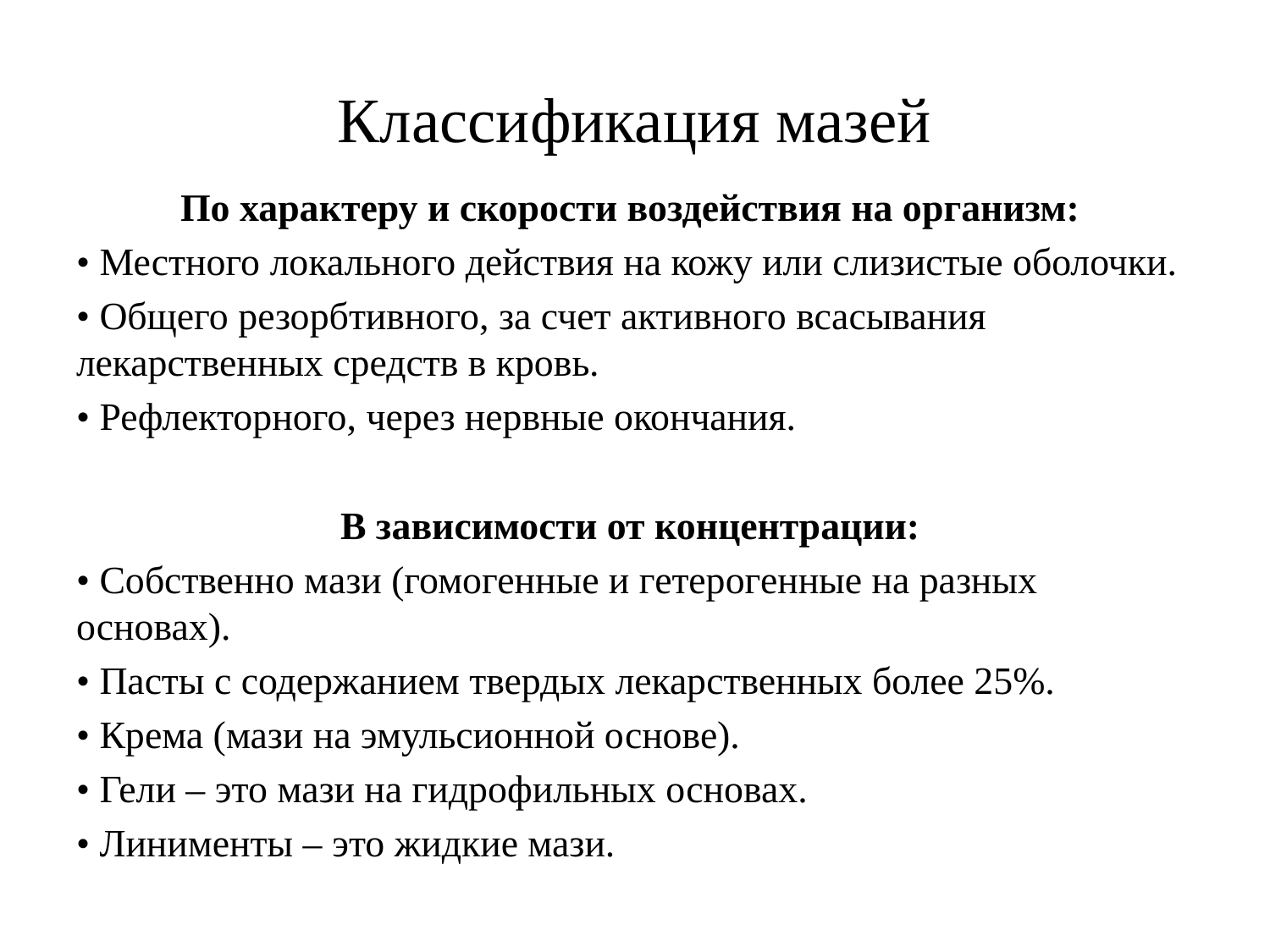

# Классификация мазей
По характеру и скорости воздействия на организм:
• Местного локального действия на кожу или слизистые оболочки.
• Общего резорбтивного, за счет активного всасывания лекарственных средств в кровь.
• Рефлекторного, через нервные окончания.

В зависимости от концентрации:
• Собственно мази (гомогенные и гетерогенные на разных основах).
• Пасты с содержанием твердых лекарственных более 25%.
• Крема (мази на эмульсионной основе).
• Гели – это мази на гидрофильных основах.
• Линименты – это жидкие мази.